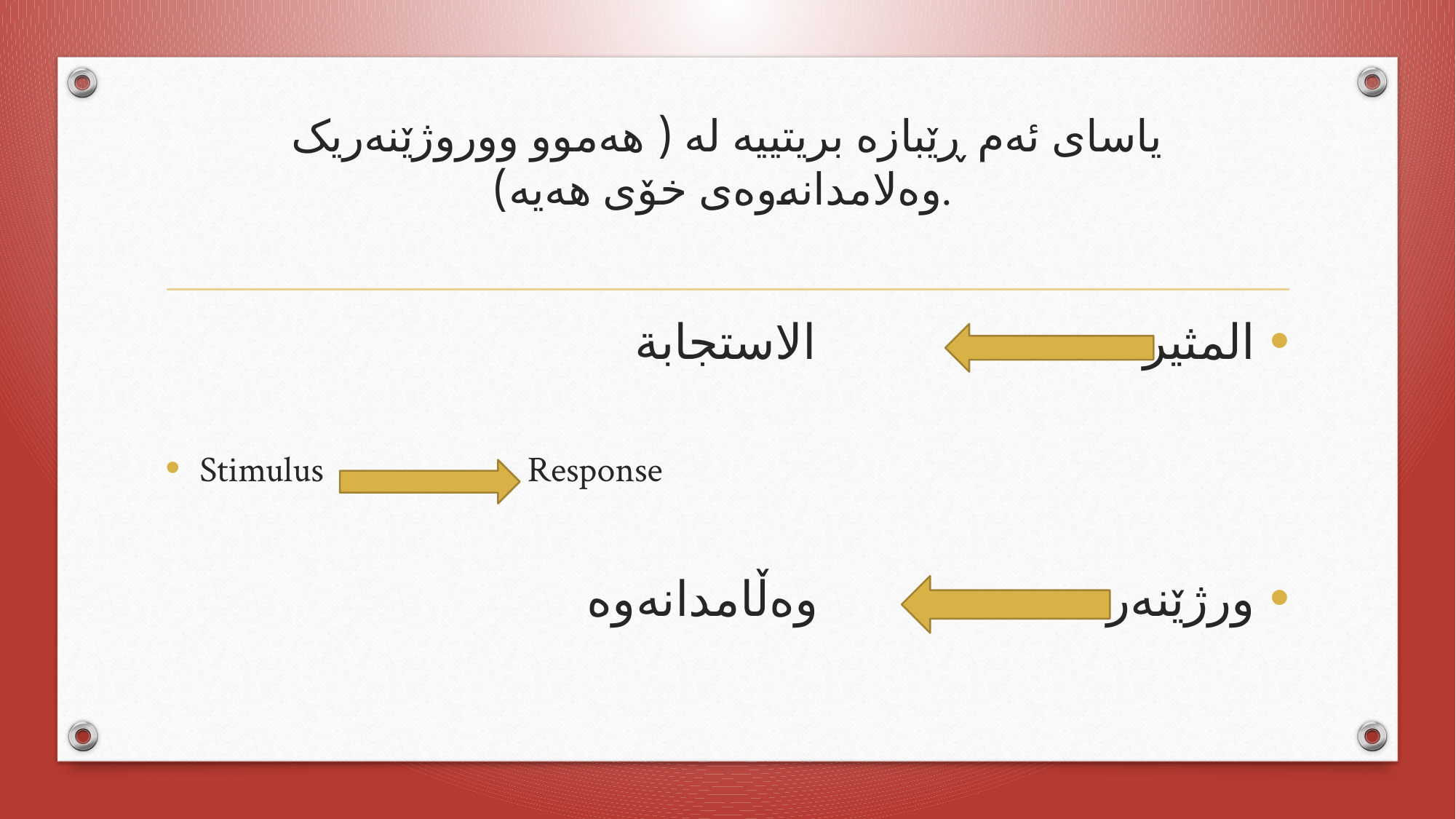

# یاسای ئەم ڕێبازە بریتییە لە ( هەموو ووروژێنەریک وەلامدانەوەی خۆی هەیە).
المثير 	                         الاستجابة

Stimulus                         Response

ورژێنەر                       وەڵامدانەوە